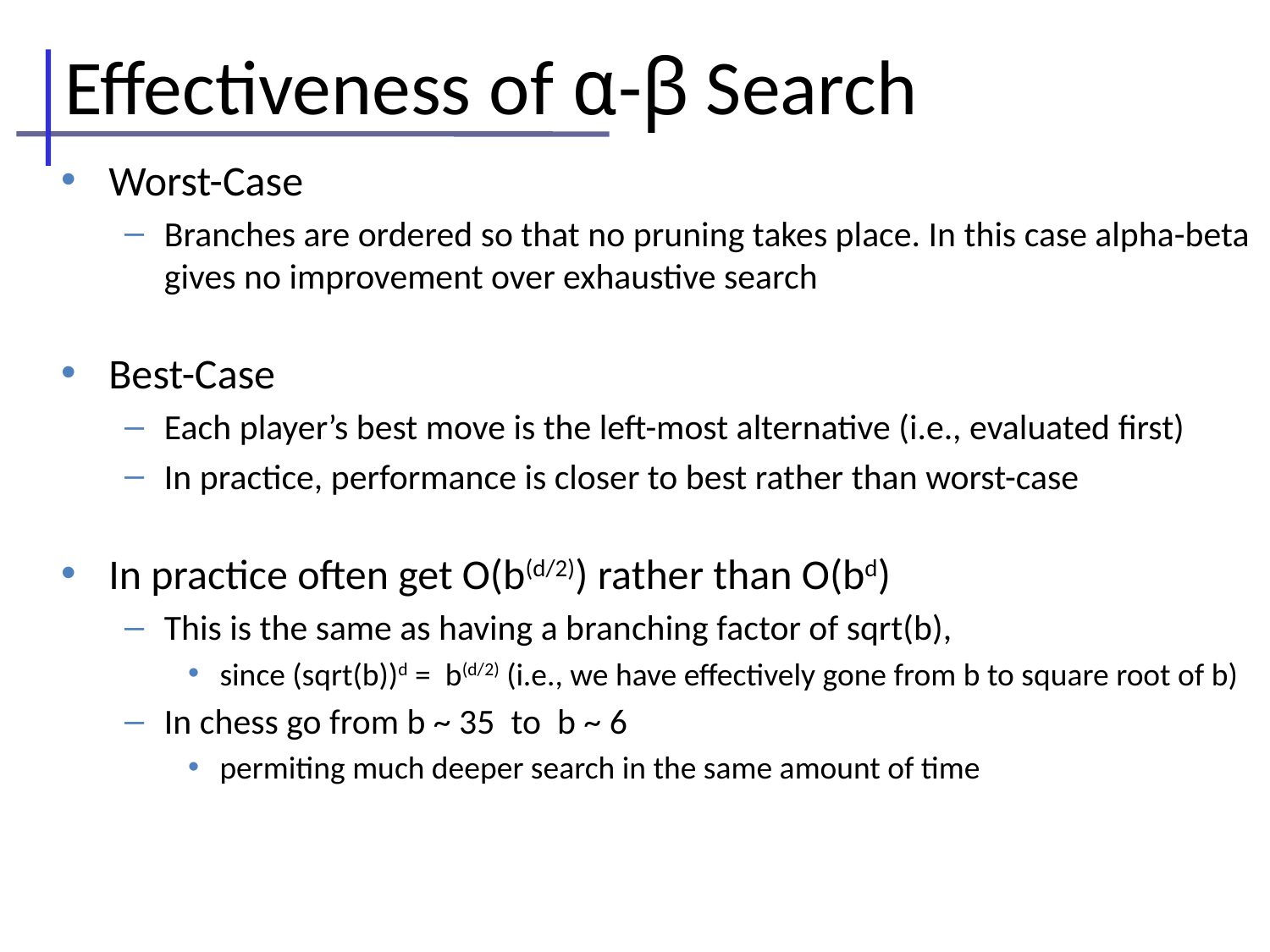

# Effectiveness of α-β Search
Worst-Case
Branches are ordered so that no pruning takes place. In this case alpha-beta gives no improvement over exhaustive search
Best-Case
Each player’s best move is the left-most alternative (i.e., evaluated first)
In practice, performance is closer to best rather than worst-case
In practice often get O(b(d/2)) rather than O(bd)
This is the same as having a branching factor of sqrt(b),
since (sqrt(b))d =  b(d/2) (i.e., we have effectively gone from b to square root of b)
In chess go from b ~ 35  to  b ~ 6
permiting much deeper search in the same amount of time